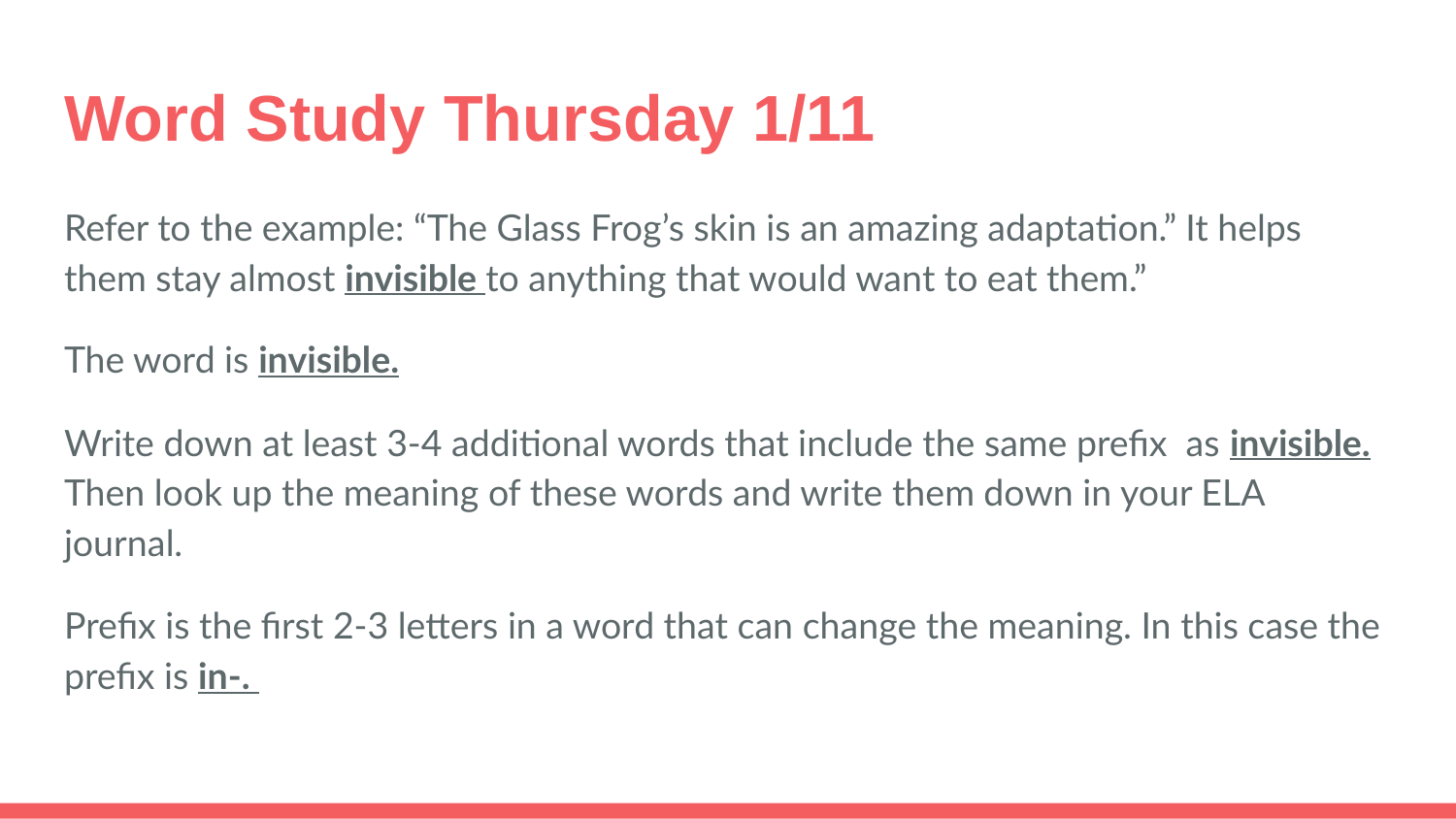

# Word Study Thursday 1/11
Refer to the example: “The Glass Frog’s skin is an amazing adaptation.” It helps them stay almost invisible to anything that would want to eat them.”
The word is invisible.
Write down at least 3-4 additional words that include the same prefix  as invisible. Then look up the meaning of these words and write them down in your ELA journal.
Prefix is the first 2-3 letters in a word that can change the meaning. In this case the prefix is in-.